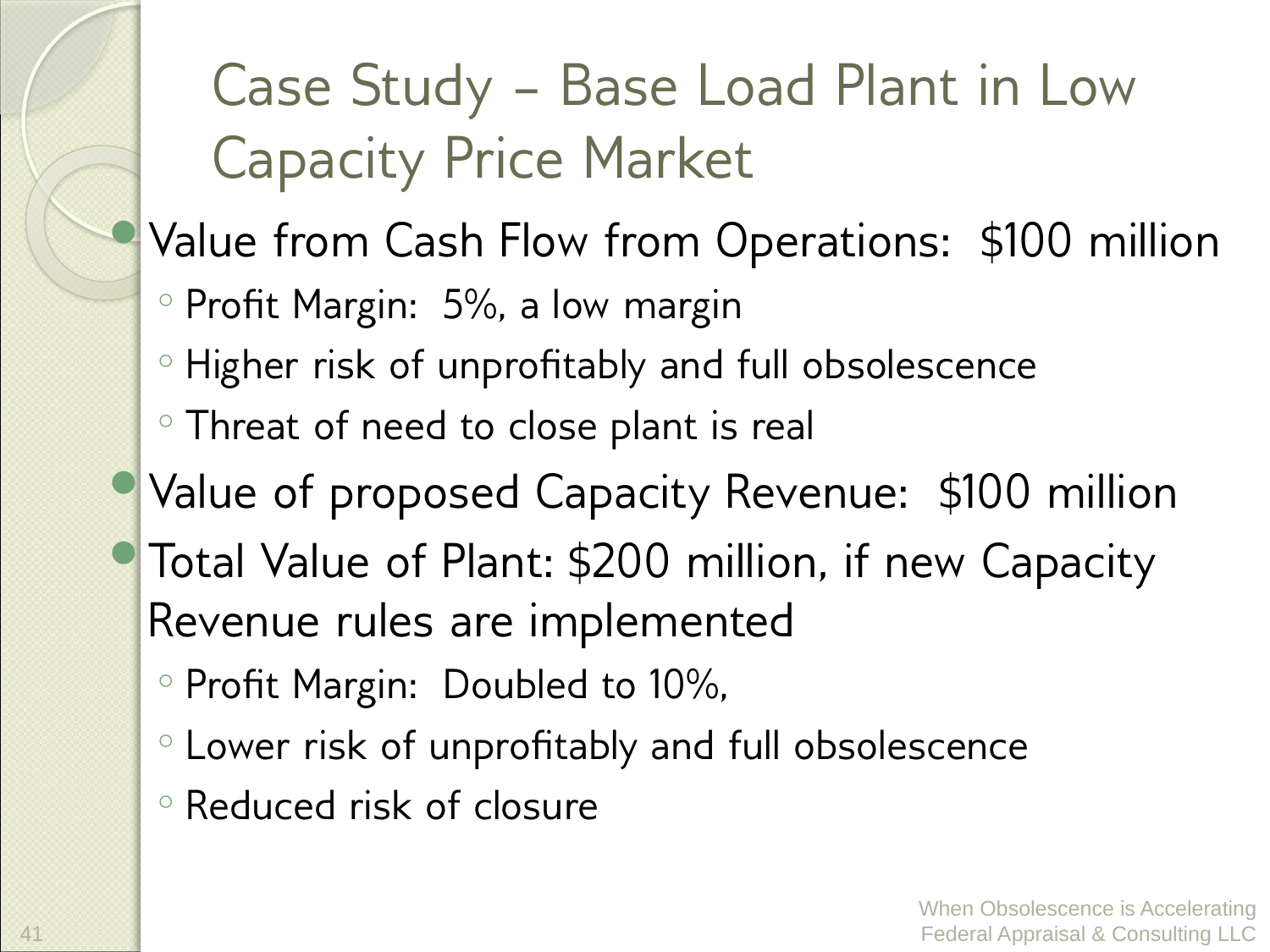

# Case Study – Base Load Plant in Low Capacity Price Market
Value from Cash Flow from Operations:  $100 million
Profit Margin:  5%, a low margin
Higher risk of unprofitably and full obsolescence
Threat of need to close plant is real
Value of proposed Capacity Revenue:  $100 million
Total Value of Plant: $200 million, if new Capacity Revenue rules are implemented
Profit Margin:  Doubled to 10%,
Lower risk of unprofitably and full obsolescence
Reduced risk of closure

41
When Obsolescence is Accelerating Federal Appraisal & Consulting LLC